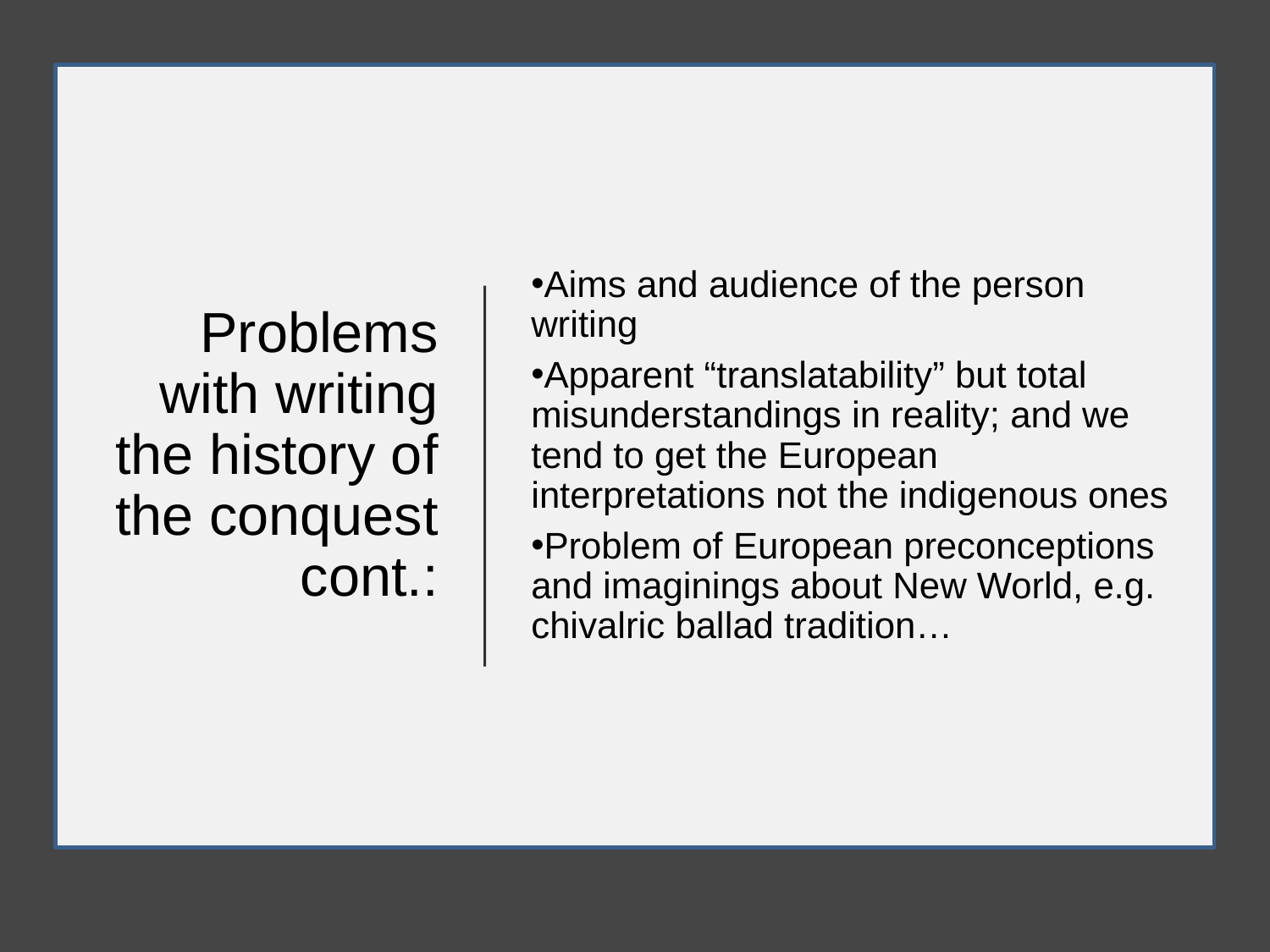

Problems with writing the history of the conquest cont.:
Aims and audience of the person writing
Apparent “translatability” but total misunderstandings in reality; and we tend to get the European interpretations not the indigenous ones
Problem of European preconceptions and imaginings about New World, e.g. chivalric ballad tradition…